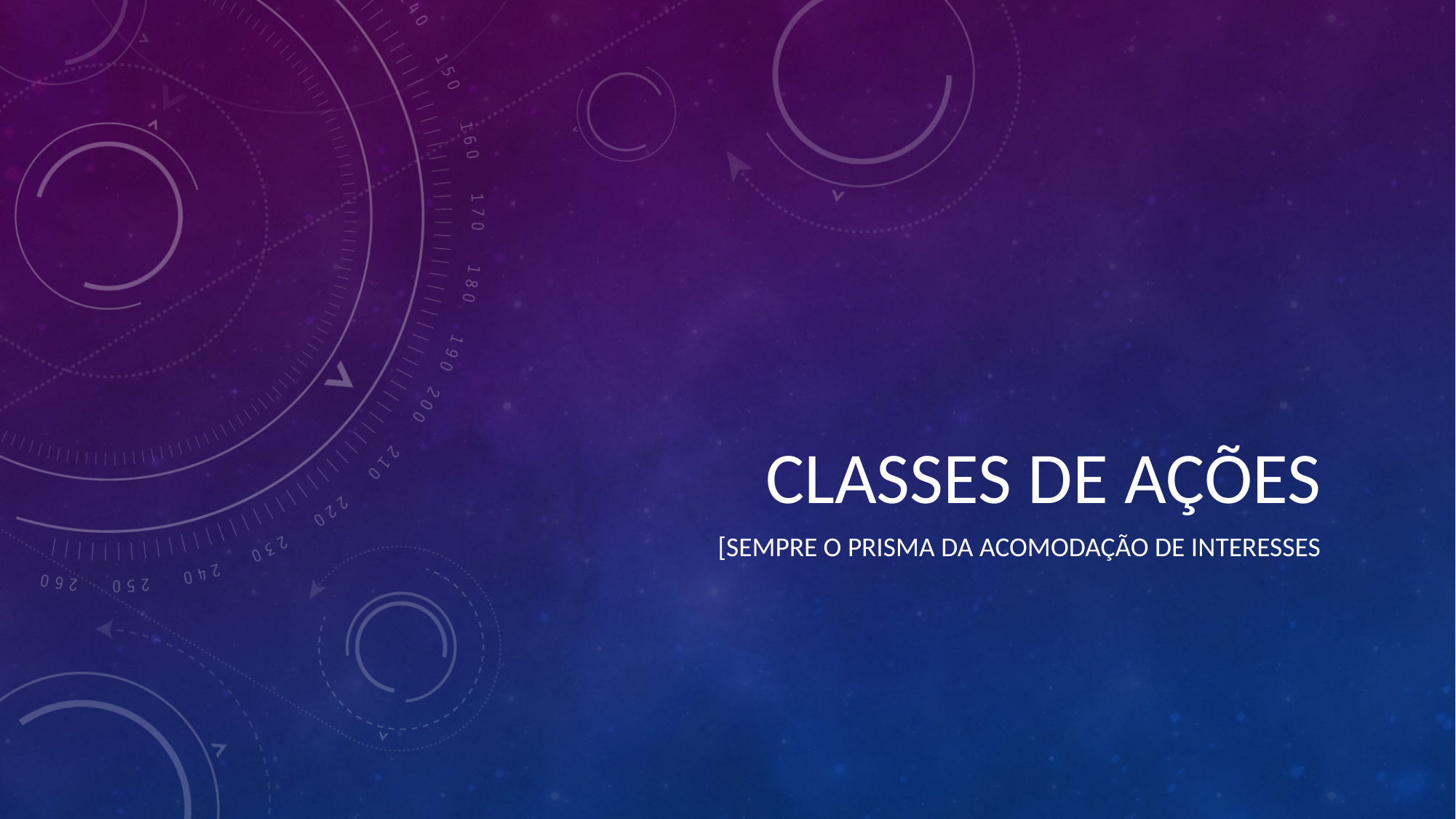

# Classes de ações
[sempre o prisma da acomodação de interesses